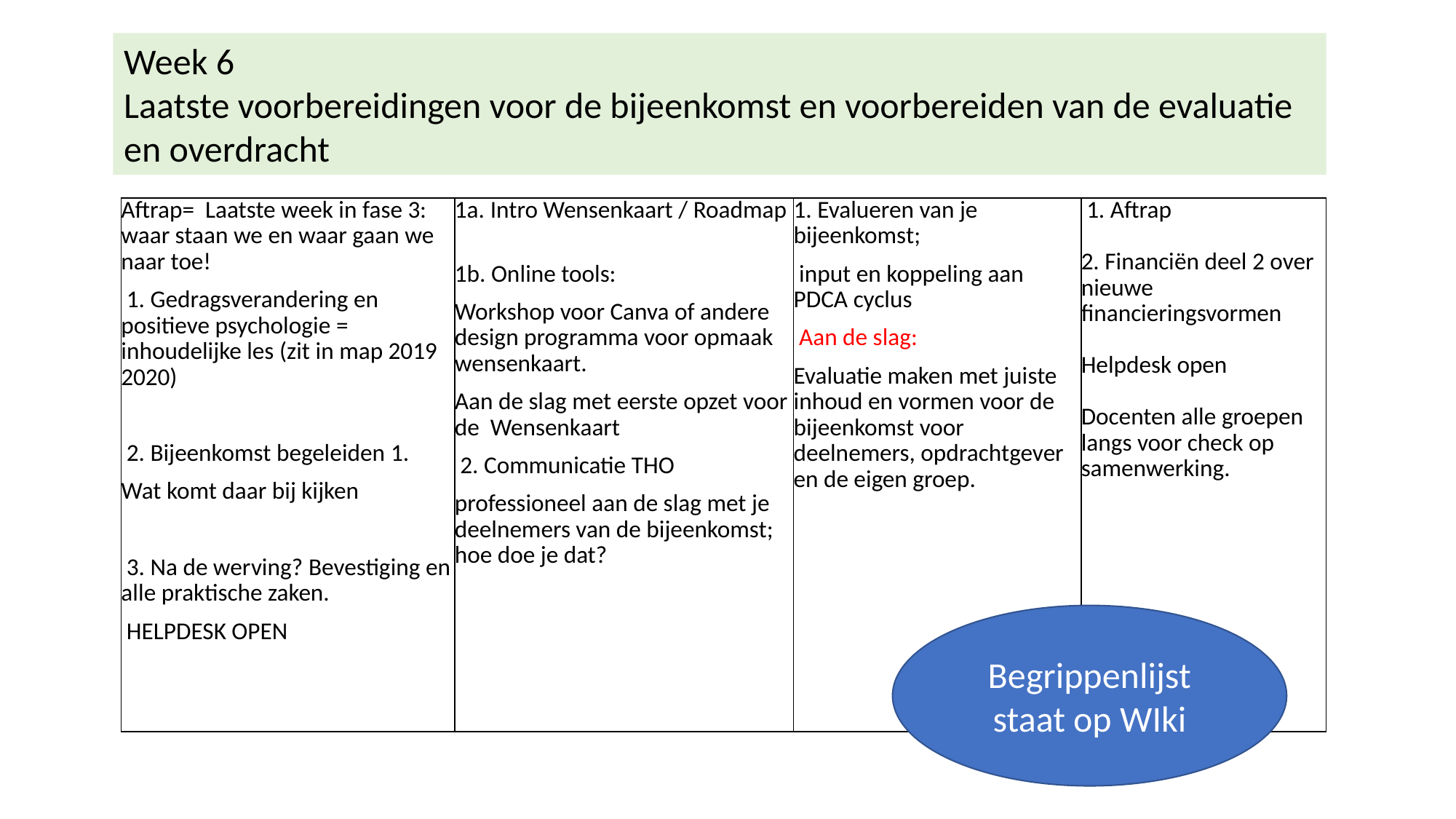

Week 6
Laatste voorbereidingen voor de bijeenkomst en voorbereiden van de evaluatie en overdracht
| Aftrap=  Laatste week in fase 3: waar staan we en waar gaan we naar toe!    1. Gedragsverandering en positieve psychologie = inhoudelijke les (zit in map 2019 2020)   2. Bijeenkomst begeleiden 1.   Wat komt daar bij kijken  3. Na de werving? Bevestiging en alle praktische zaken.   HELPDESK OPEN | 1a. Intro Wensenkaart / Roadmap   1b. Online tools:  Workshop voor Canva of andere design programma voor opmaak wensenkaart.   Aan de slag met eerste opzet voor de  Wensenkaart    2. Communicatie THO  professioneel aan de slag met je deelnemers van de bijeenkomst; hoe doe je dat? | 1. Evalueren van je bijeenkomst;  input en koppeling aan PDCA cyclus   Aan de slag:   Evaluatie maken met juiste  inhoud en vormen voor de bijeenkomst voor deelnemers, opdrachtgever en de eigen groep. | 1. Aftrap    2. Financiën deel 2 over nieuwe  financieringsvormen    Helpdesk open   Docenten alle groepen langs voor check op samenwerking. |
| --- | --- | --- | --- |
Begrippenlijst staat op WIki